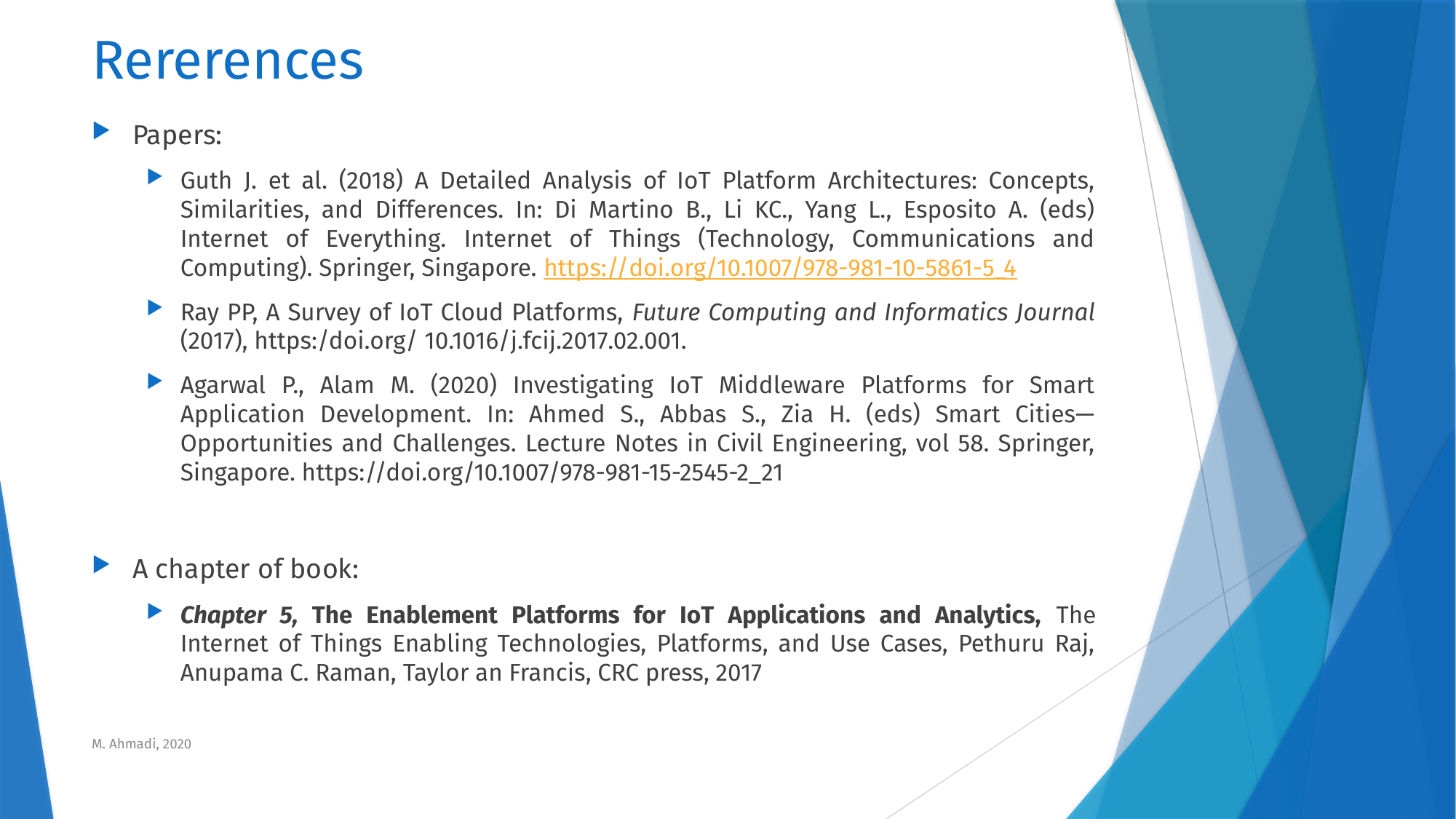

# Rererences
Papers:
Guth J. et al. (2018) A Detailed Analysis of IoT Platform Architectures: Concepts, Similarities, and Differences. In: Di Martino B., Li KC., Yang L., Esposito A. (eds) Internet of Everything. Internet of Things (Technology, Communications and Computing). Springer, Singapore. https://doi.org/10.1007/978-981-10-5861-5_4
Ray PP, A Survey of IoT Cloud Platforms, Future Computing and Informatics Journal (2017), https:/doi.org/ 10.1016/j.fcij.2017.02.001.
Agarwal P., Alam M. (2020) Investigating IoT Middleware Platforms for Smart Application Development. In: Ahmed S., Abbas S., Zia H. (eds) Smart Cities—Opportunities and Challenges. Lecture Notes in Civil Engineering, vol 58. Springer, Singapore. https://doi.org/10.1007/978-981-15-2545-2_21

A chapter of book:
Chapter 5, The Enablement Platforms for IoT Applications and Analytics, The Internet of Things Enabling Technologies, Platforms, and Use Cases, Pethuru Raj, Anupama C. Raman, Taylor an Francis, CRC press, 2017
M. Ahmadi, 2020